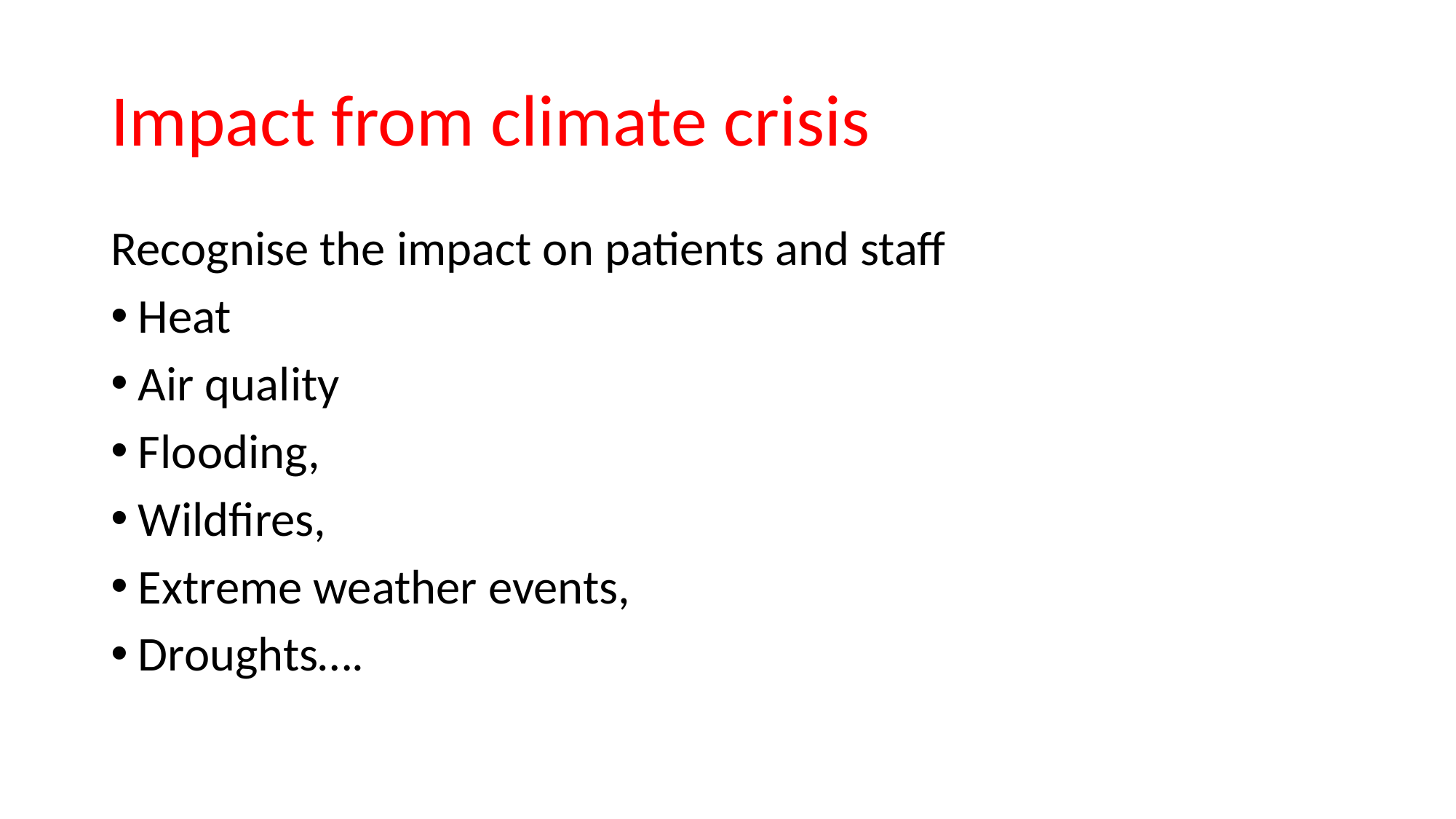

# Impact from climate crisis
Recognise the impact on patients and staff
Heat
Air quality
Flooding,
Wildfires,
Extreme weather events,
Droughts….